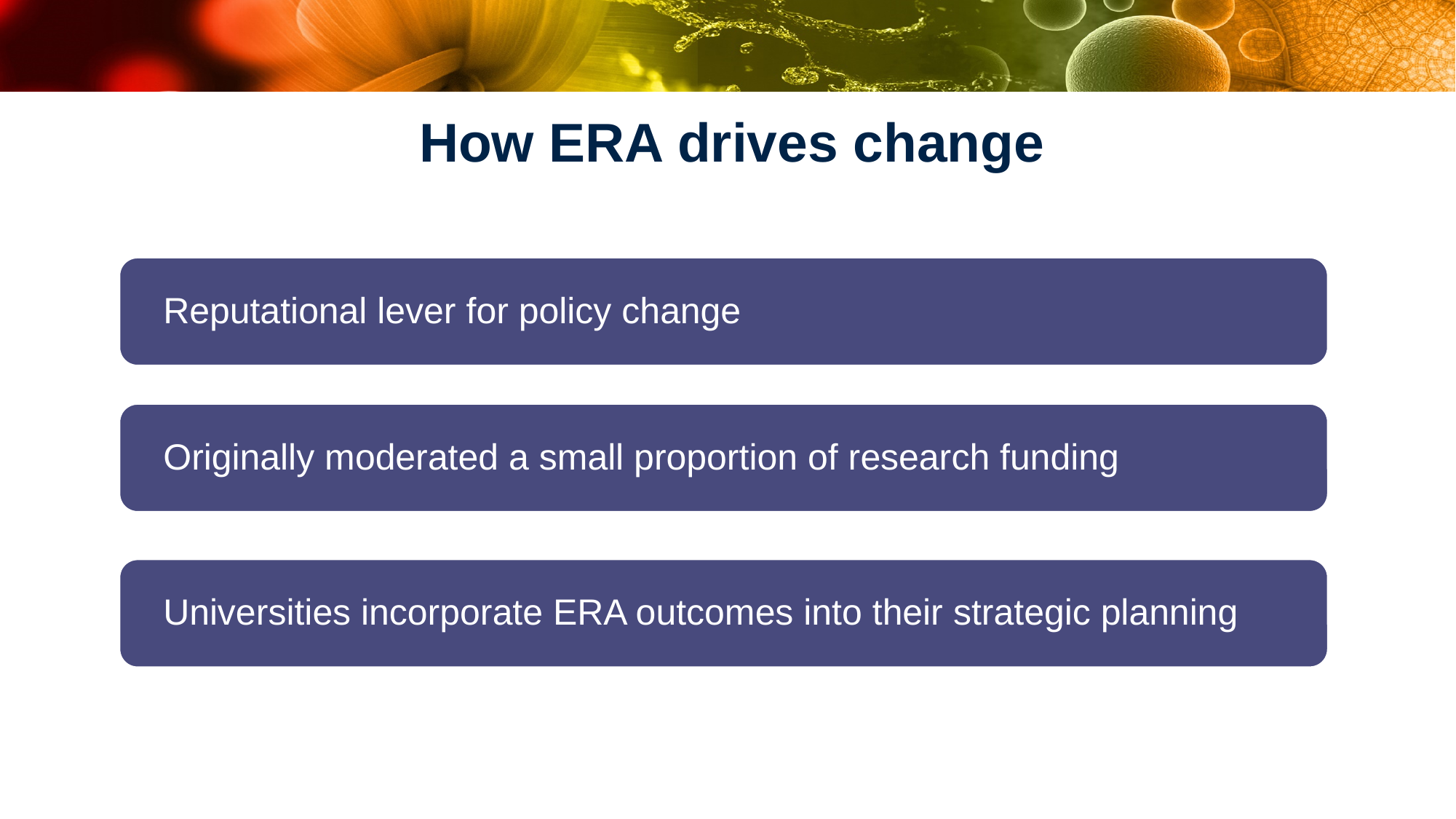

# How ERA drives change
Reputational lever for policy change
Originally moderated a small proportion of research funding
Universities incorporate ERA outcomes into their strategic planning